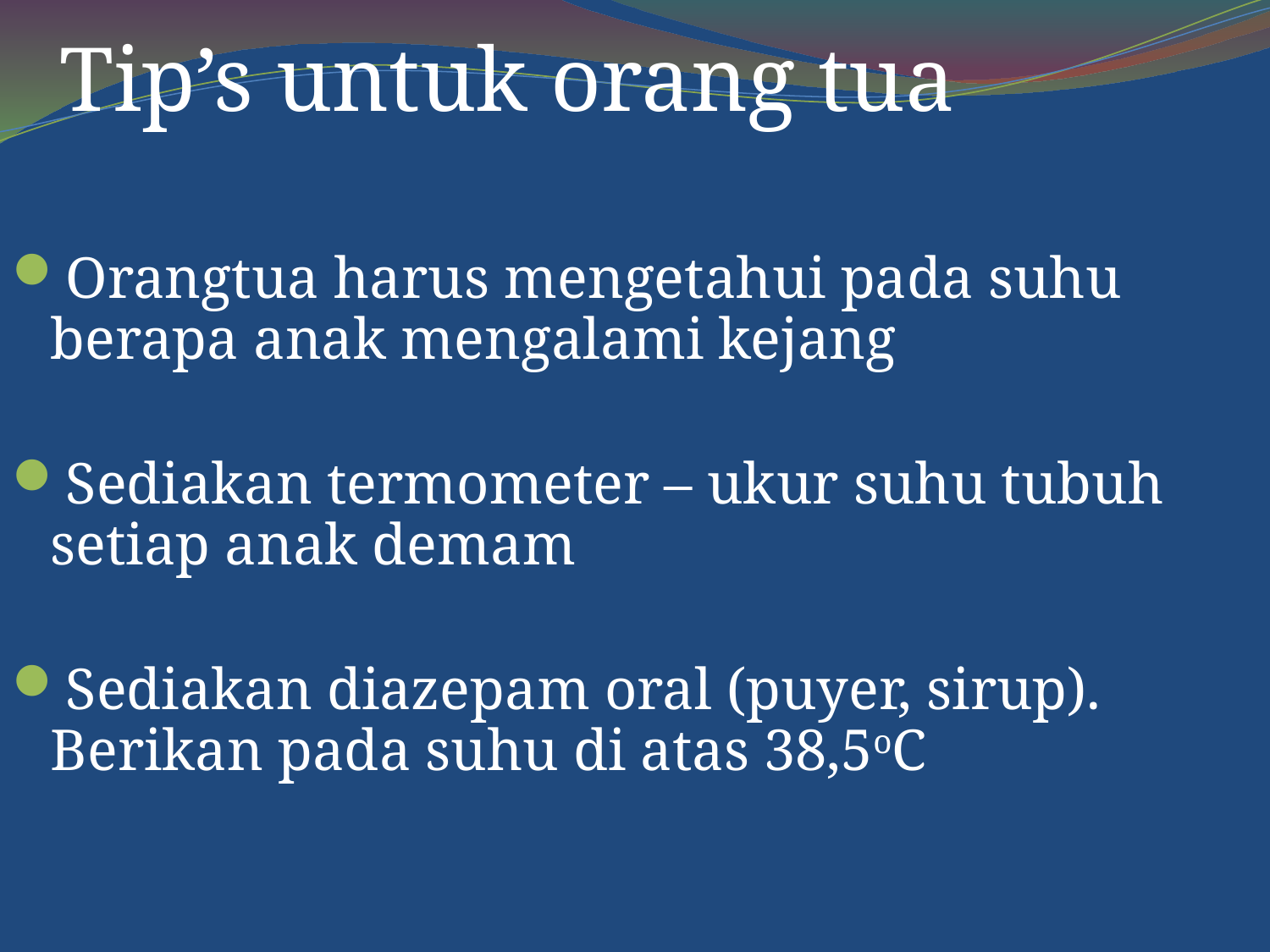

# Tip’s untuk orang tua
Orangtua harus mengetahui pada suhu berapa anak mengalami kejang

Sediakan termometer – ukur suhu tubuh setiap anak demam

Sediakan diazepam oral (puyer, sirup). Berikan pada suhu di atas 38,5oC